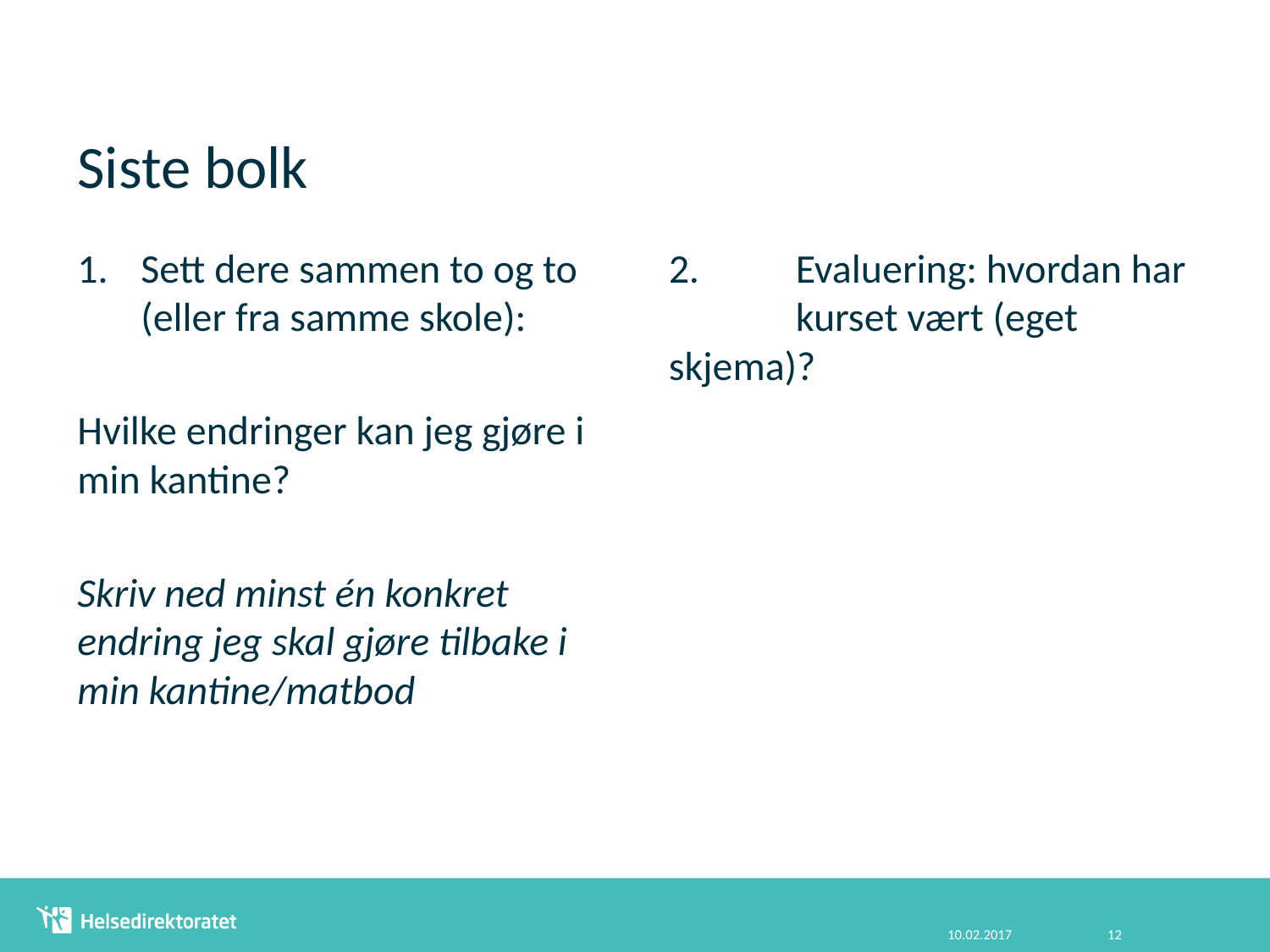

# Siste bolk
Sett dere sammen to og to (eller fra samme skole):

Hvilke endringer kan jeg gjøre i min kantine?

Skriv ned minst én konkret endring jeg skal gjøre tilbake i min kantine/matbod
2. 	Evaluering: hvordan har 	kurset vært (eget 	skjema)?
12
10.02.2017